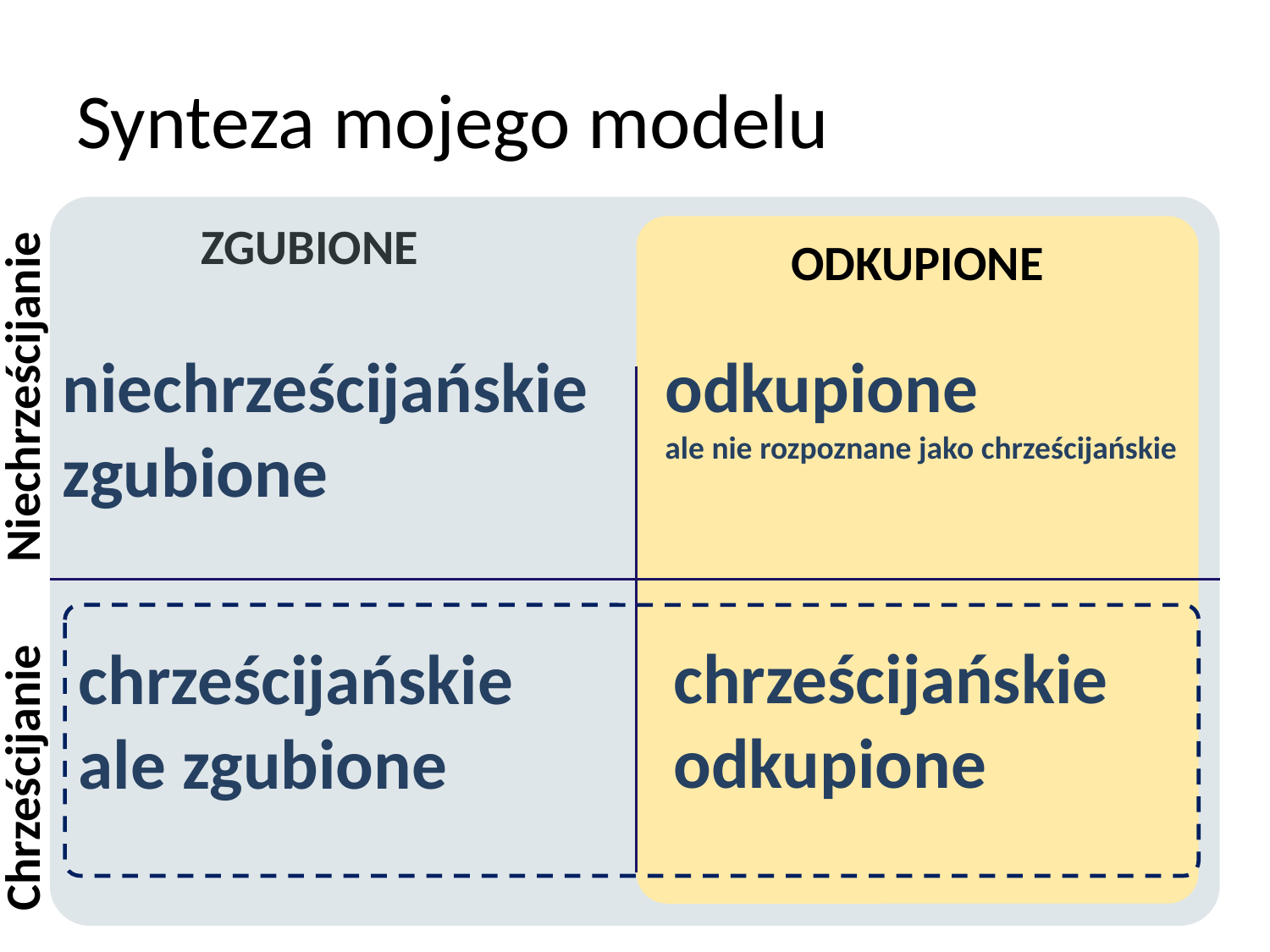

# Synteza mojego modelu
	ZGUBIONE
ODKUPIONE
Niechrześcijanie
odkupione
ale nie rozpoznane jako chrześcijańskie
niechrześcijańskie
zgubione

chrześcijańskie
odkupione
chrześcijańskie
ale zgubione
Chrześcijanie